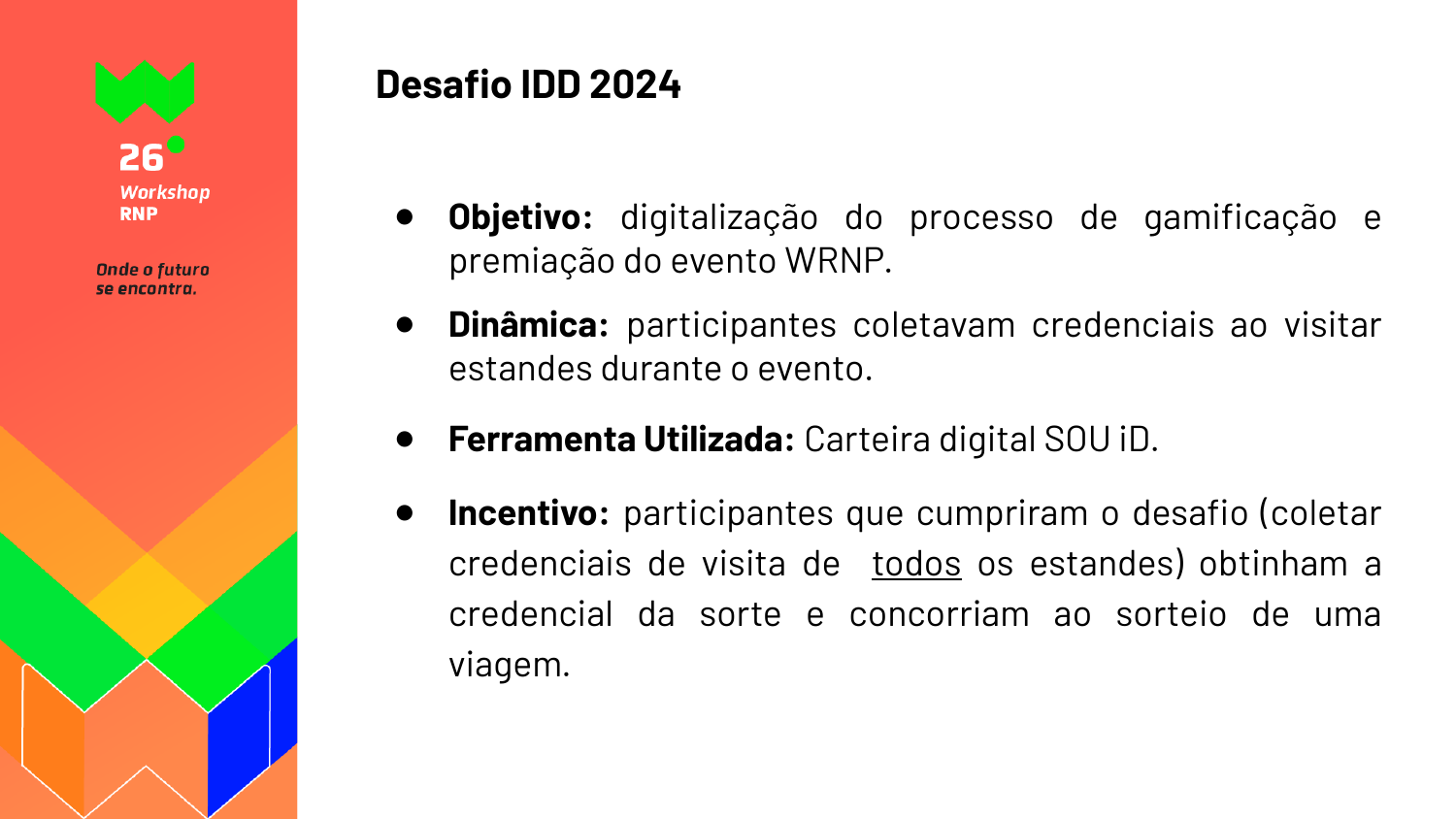

# Desafio IDD 2024

Objetivo: digitalização do processo de gamificação e premiação do evento WRNP.
Dinâmica: participantes coletavam credenciais ao visitar estandes durante o evento.
Ferramenta Utilizada: Carteira digital SOU iD.
Incentivo: participantes que cumpriram o desafio (coletar credenciais de visita de  todos os estandes) obtinham a credencial da sorte e concorriam ao sorteio de uma viagem.